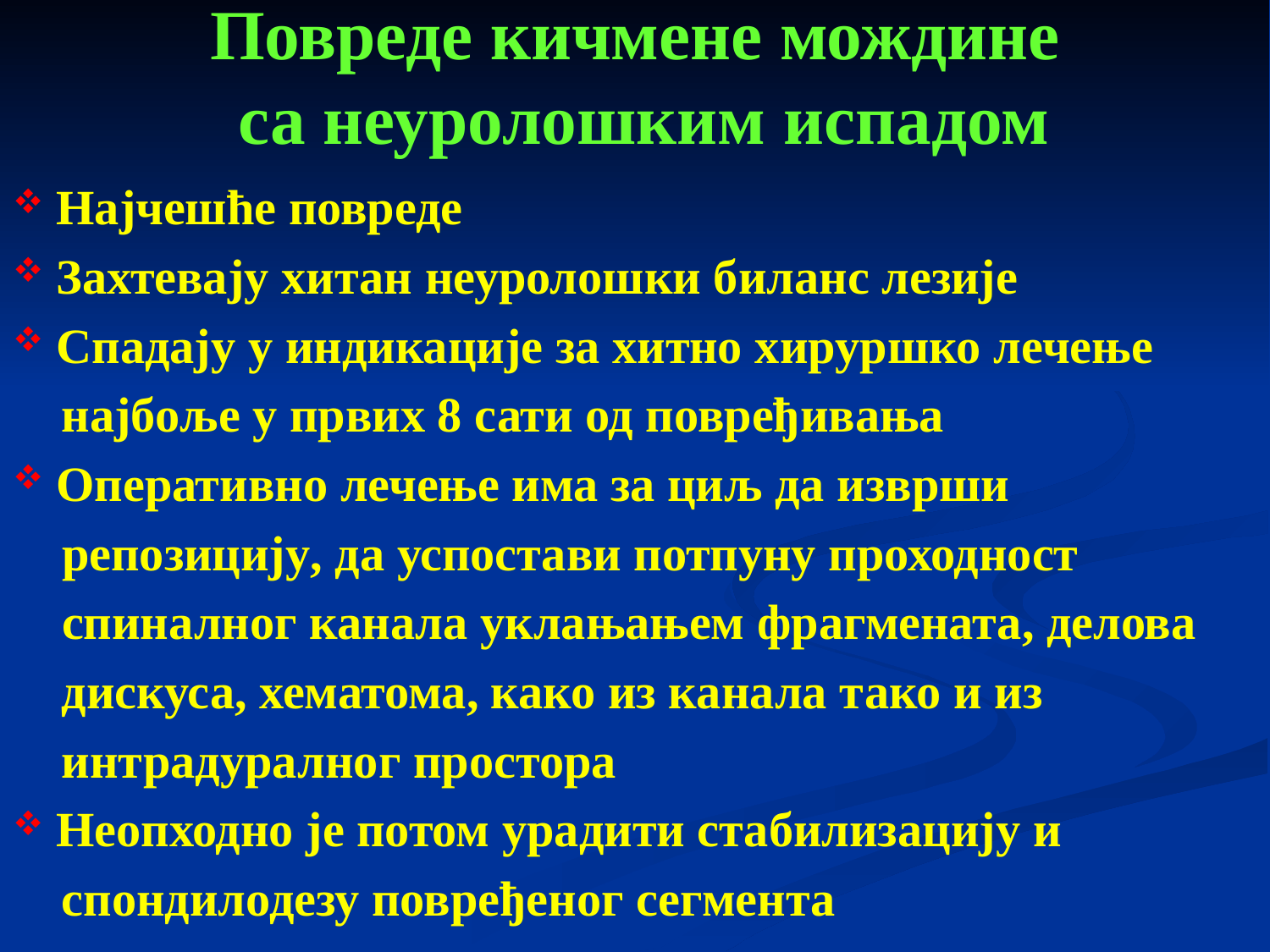

# Повреде кичмене мождине са неуролошким испадом
 Најчешће повреде
 Захтевају хитан неуролошки биланс лезије
 Спадају у индикације за хитно хируршко лечење
    најбоље у првих 8 сати од повређивања
 Оперативно лечење има за циљ да изврши
    репозицију, да успостави потпуну проходност
    спиналног канала уклањањем фрагмената, делова
    дискуса, хематома, како из канала тако и из
    интрадуралног простора
 Неопходно је потом урадити стабилизацију и
    спондилодезу повређеног сегмента